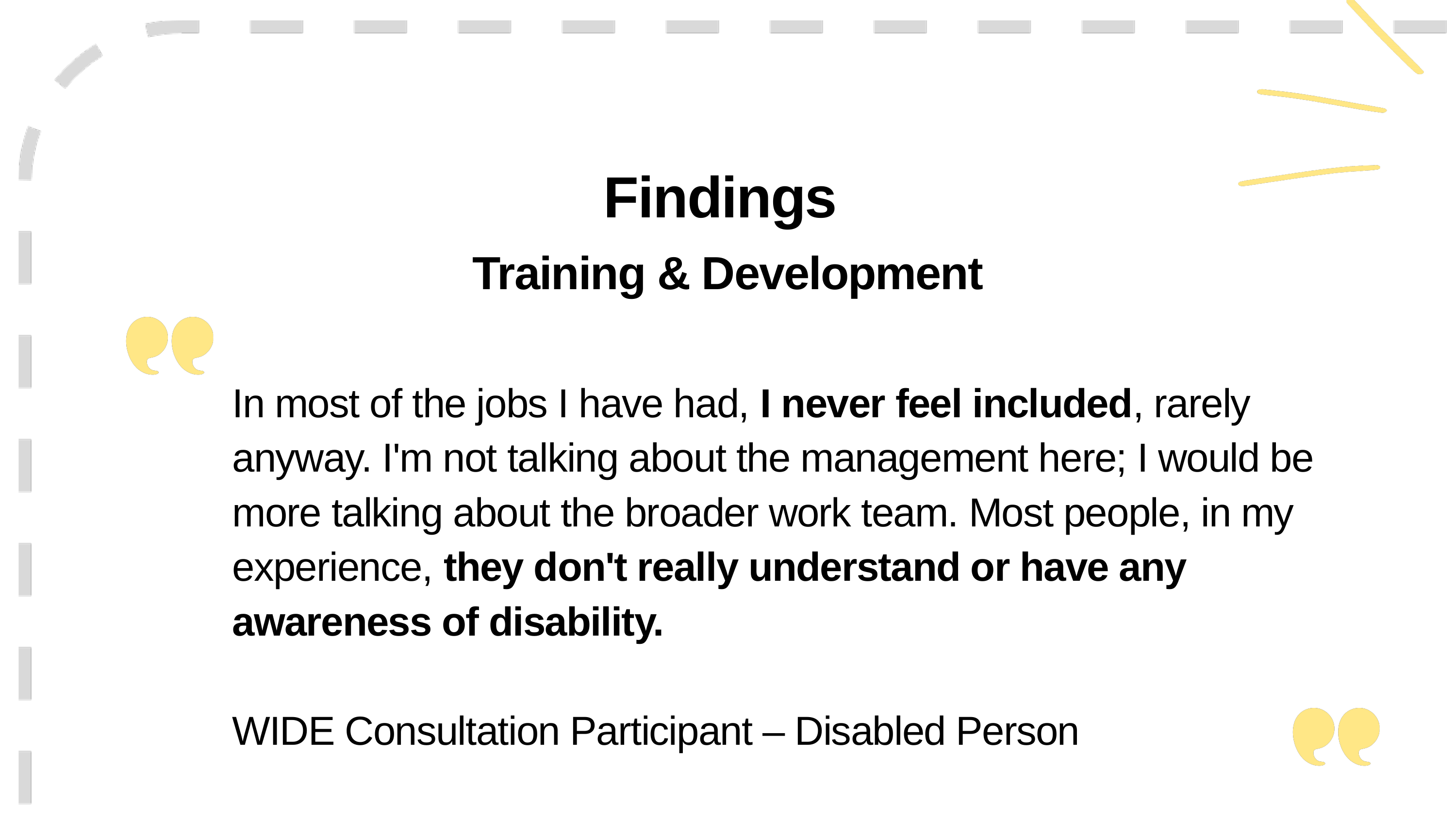

Findings – training and development

Findings
Training & Development

In most of the jobs I have had, I never feel included, rarely anyway. I'm not talking about the management here; I would be more talking about the broader work team. Most people, in my experience, they don't really understand or have any awareness of disability.

WIDE Consultation Participant – Disabled Person